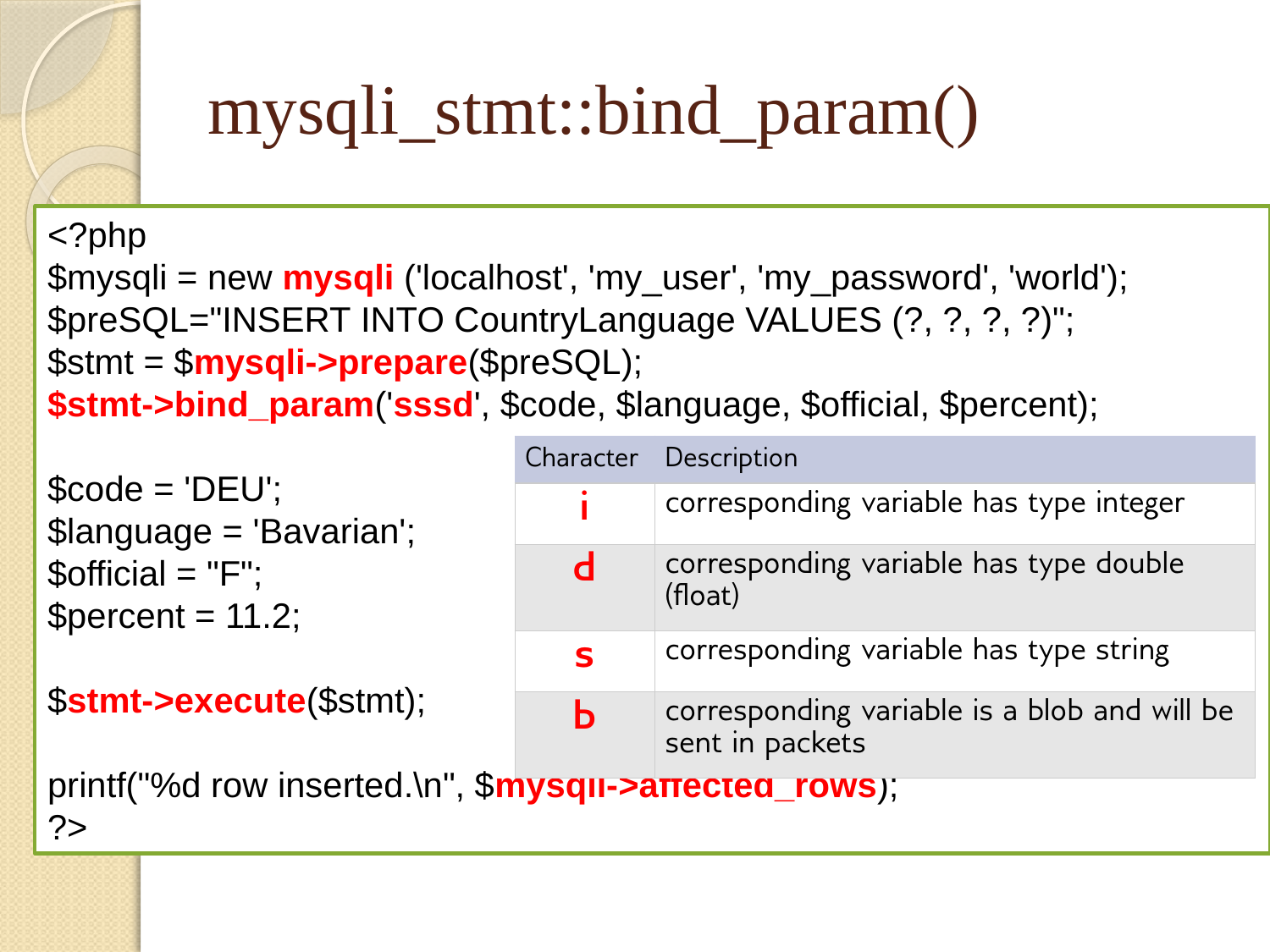

# mysqli_stmt::bind_param()
<?php
$mysqli = new mysqli ('localhost', 'my_user', 'my_password', 'world');
$preSQL="INSERT INTO CountryLanguage VALUES (?, ?, ?, ?)";
$stmt = $mysqli->prepare($preSQL);
$stmt->bind_param('sssd', $code, $language, $official, $percent);
$code = 'DEU';
$language = 'Bavarian';
$official = "F";
$percent = 11.2;
$stmt->execute($stmt);
printf("%d row inserted.\n", $mysqli->affected_rows);
?>
| Character | Description |
| --- | --- |
| i | corresponding variable has type integer |
| d | corresponding variable has type double (float) |
| s | corresponding variable has type string |
| b | corresponding variable is a blob and will be sent in packets |